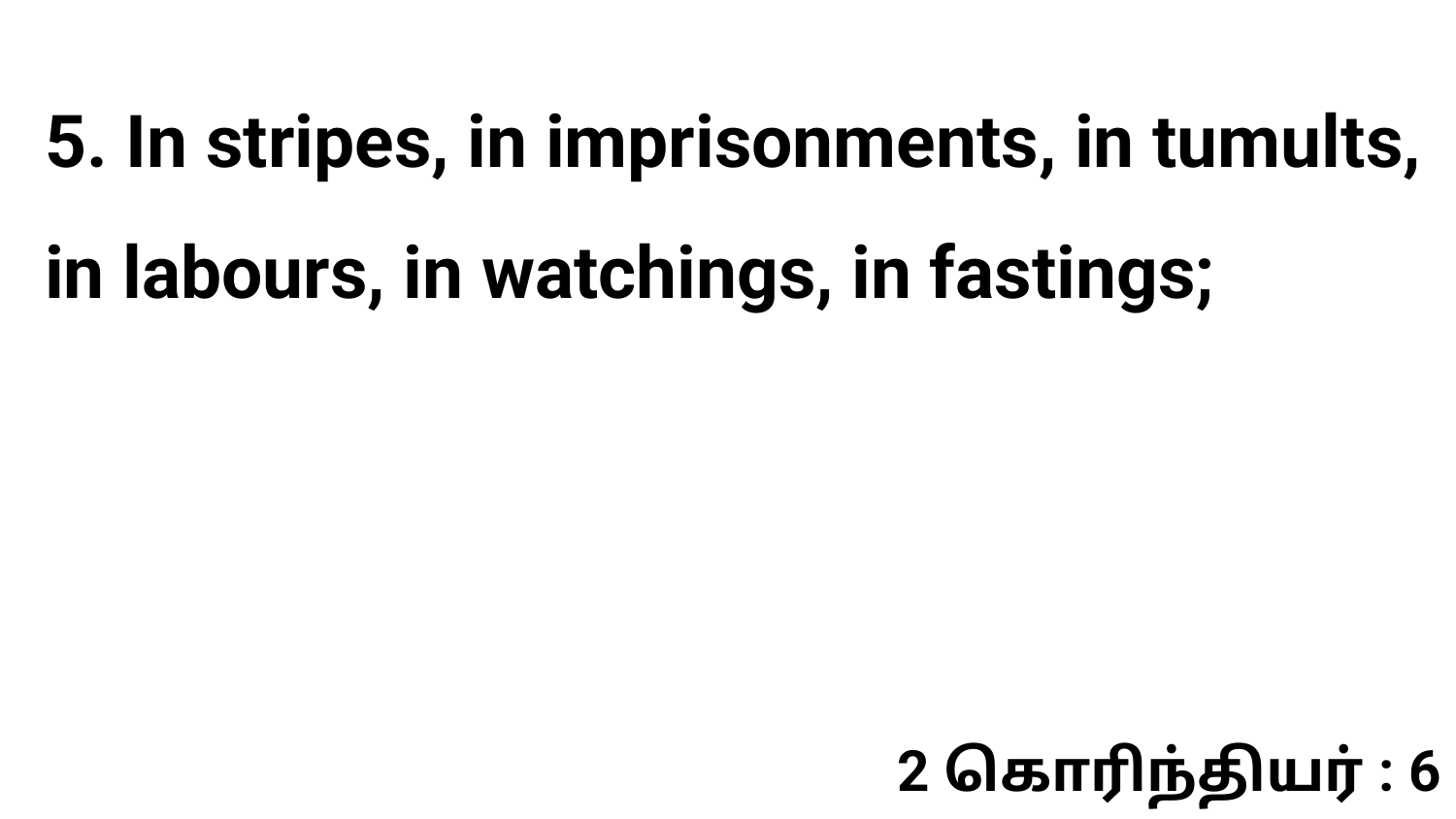

5. In stripes, in imprisonments, in tumults, in labours, in watchings, in fastings;
2 கொரிந்தியர் : 6